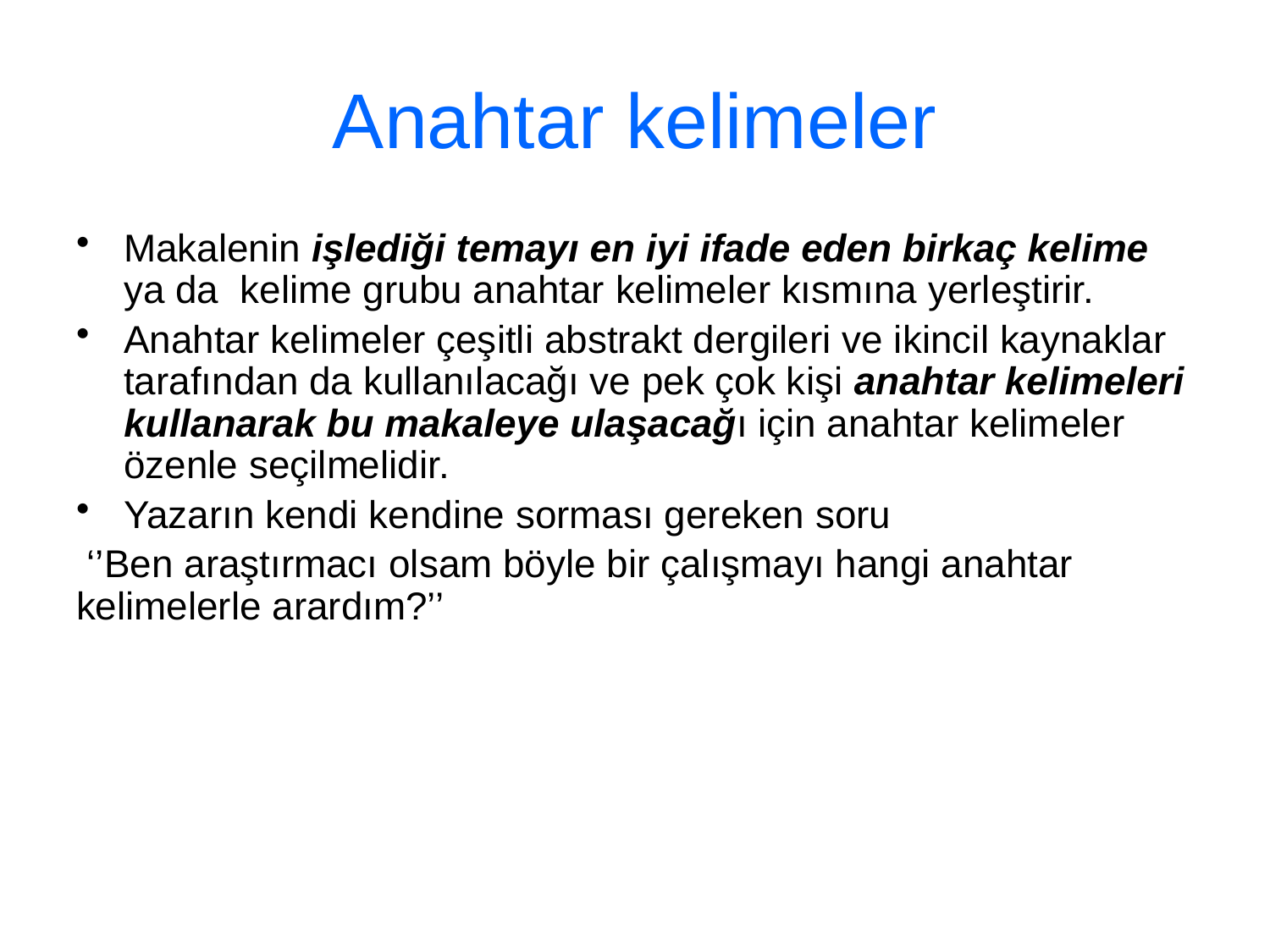

# Anahtar kelimeler
Makalenin işlediği temayı en iyi ifade eden birkaç kelime ya da  kelime grubu anahtar kelimeler kısmına yerleştirir.
Anahtar kelimeler çeşitli abstrakt dergileri ve ikincil kaynaklar tarafından da kullanılacağı ve pek çok kişi anahtar kelimeleri kullanarak bu makaleye ulaşacağı için anahtar kelimeler özenle seçilmelidir.
Yazarın kendi kendine sorması gereken soru
 ‘’Ben araştırmacı olsam böyle bir çalışmayı hangi anahtar kelimelerle arardım?’’